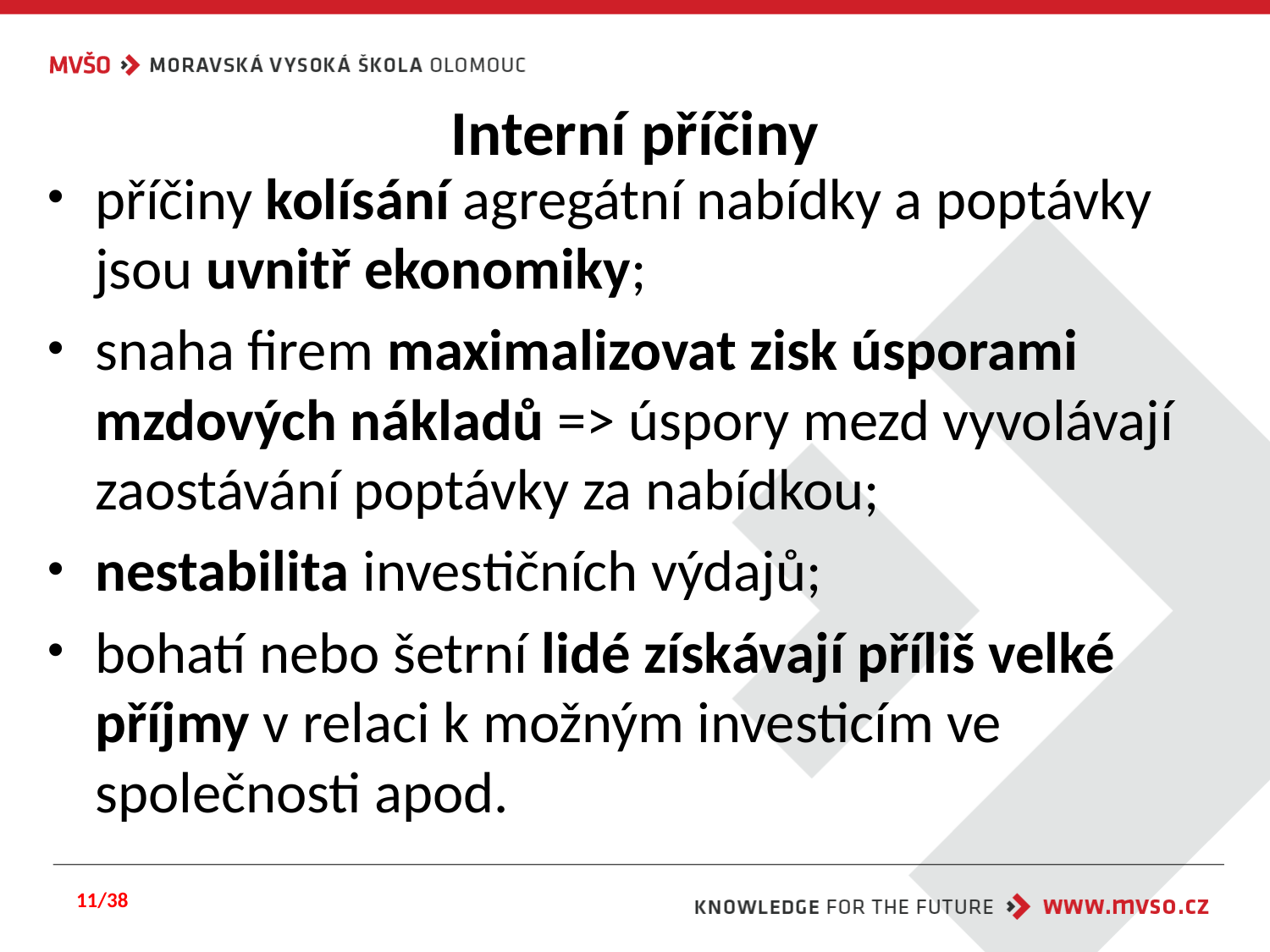

# Interní příčiny
příčiny kolísání agregátní nabídky a poptávky jsou uvnitř ekonomiky;
snaha firem maximalizovat zisk úsporami mzdových nákladů => úspory mezd vyvolávají zaostávání poptávky za nabídkou;
nestabilita investičních výdajů;
bohatí nebo šetrní lidé získávají příliš velké příjmy v relaci k možným investicím ve společnosti apod.
11/38